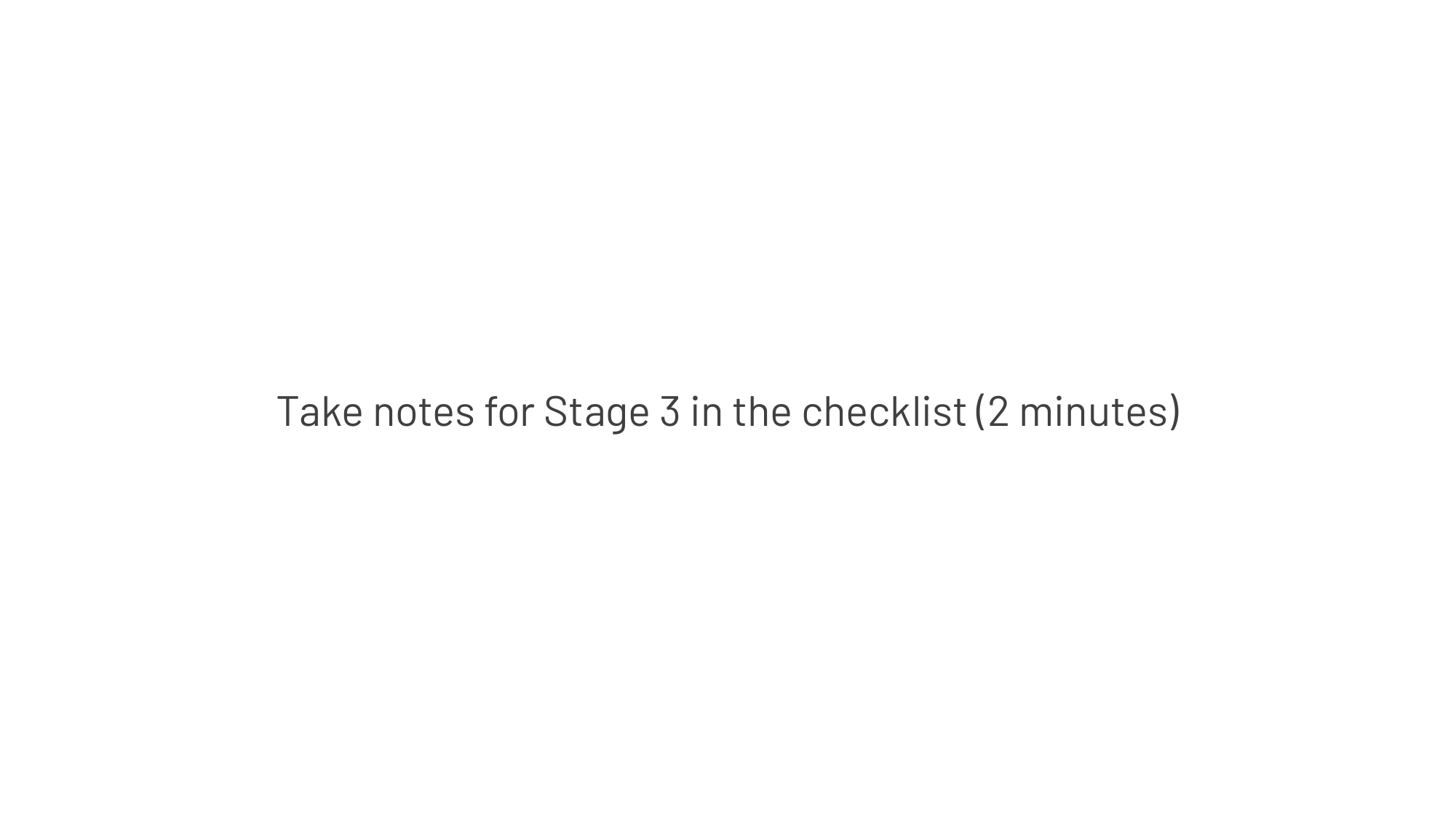

Take notes for Stage 3 in the checklist (2 minutes)